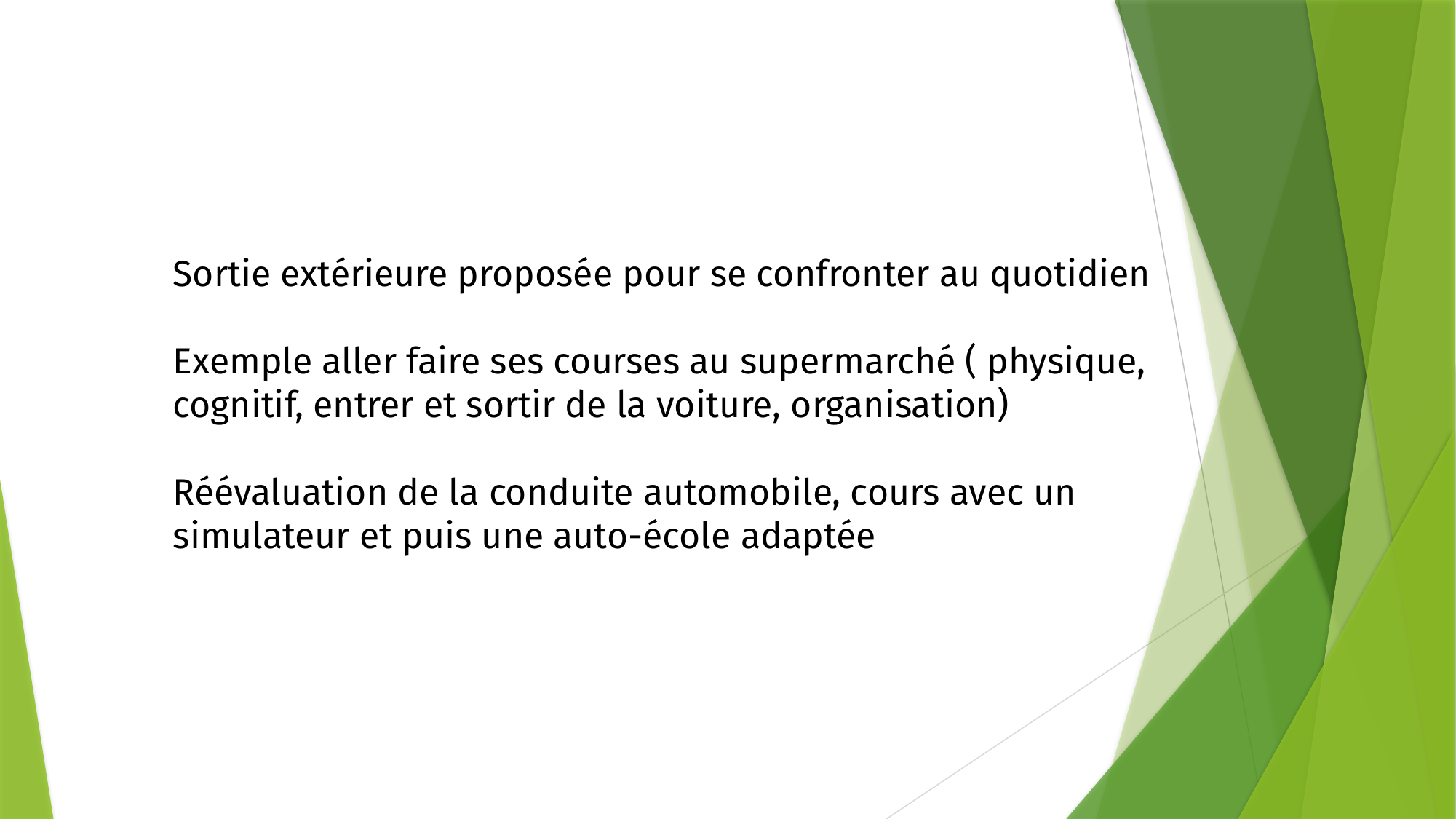

Sortie extérieure proposée pour se confronter au quotidien

Exemple aller faire ses courses au supermarché ( physique, cognitif, entrer et sortir de la voiture, organisation)

Réévaluation de la conduite automobile, cours avec un simulateur et puis une auto-école adaptée